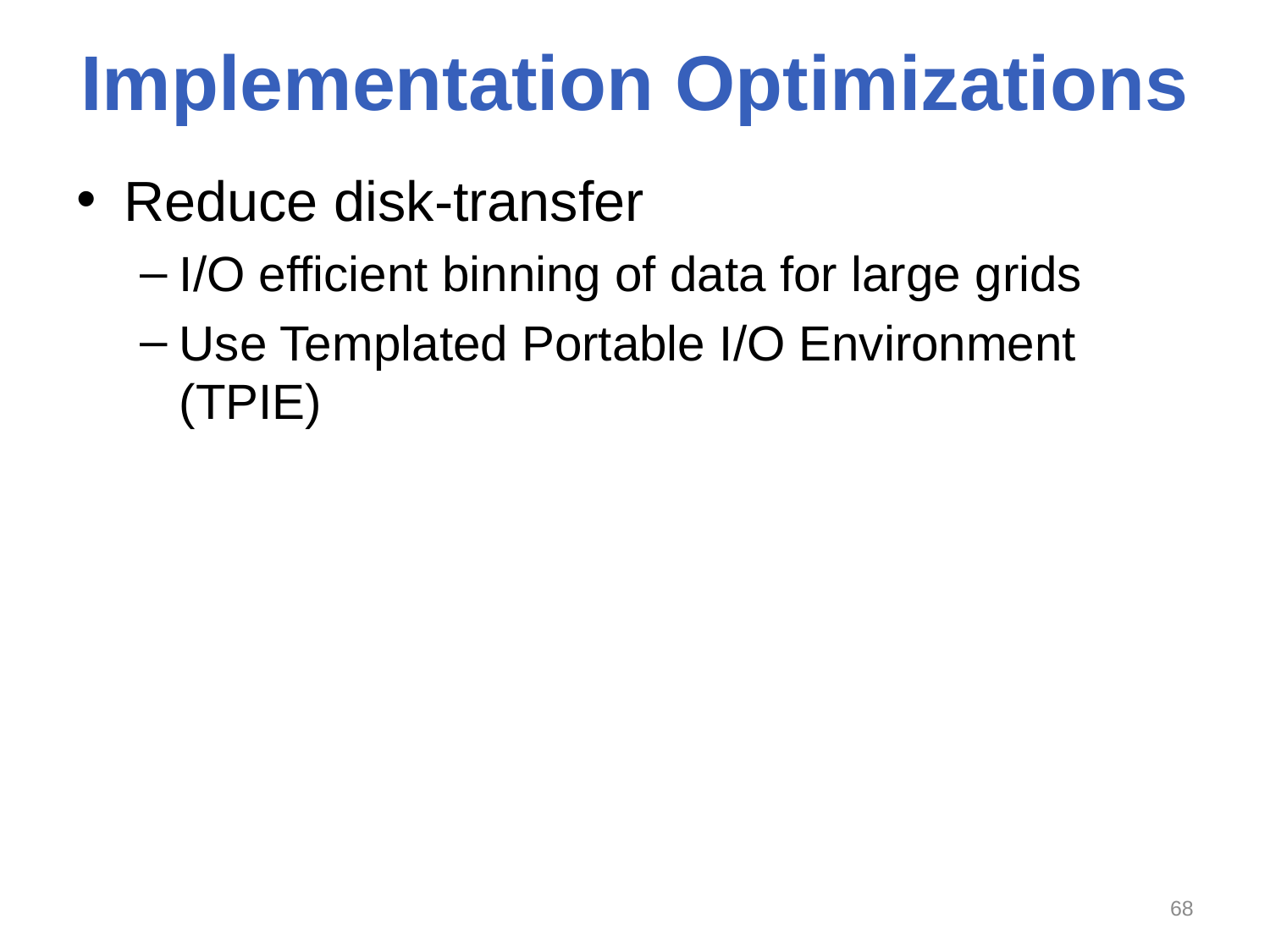

# Implementation Optimizations
Reduce disk-transfer
I/O efficient binning of data for large grids
Use Templated Portable I/O Environment (TPIE)
68